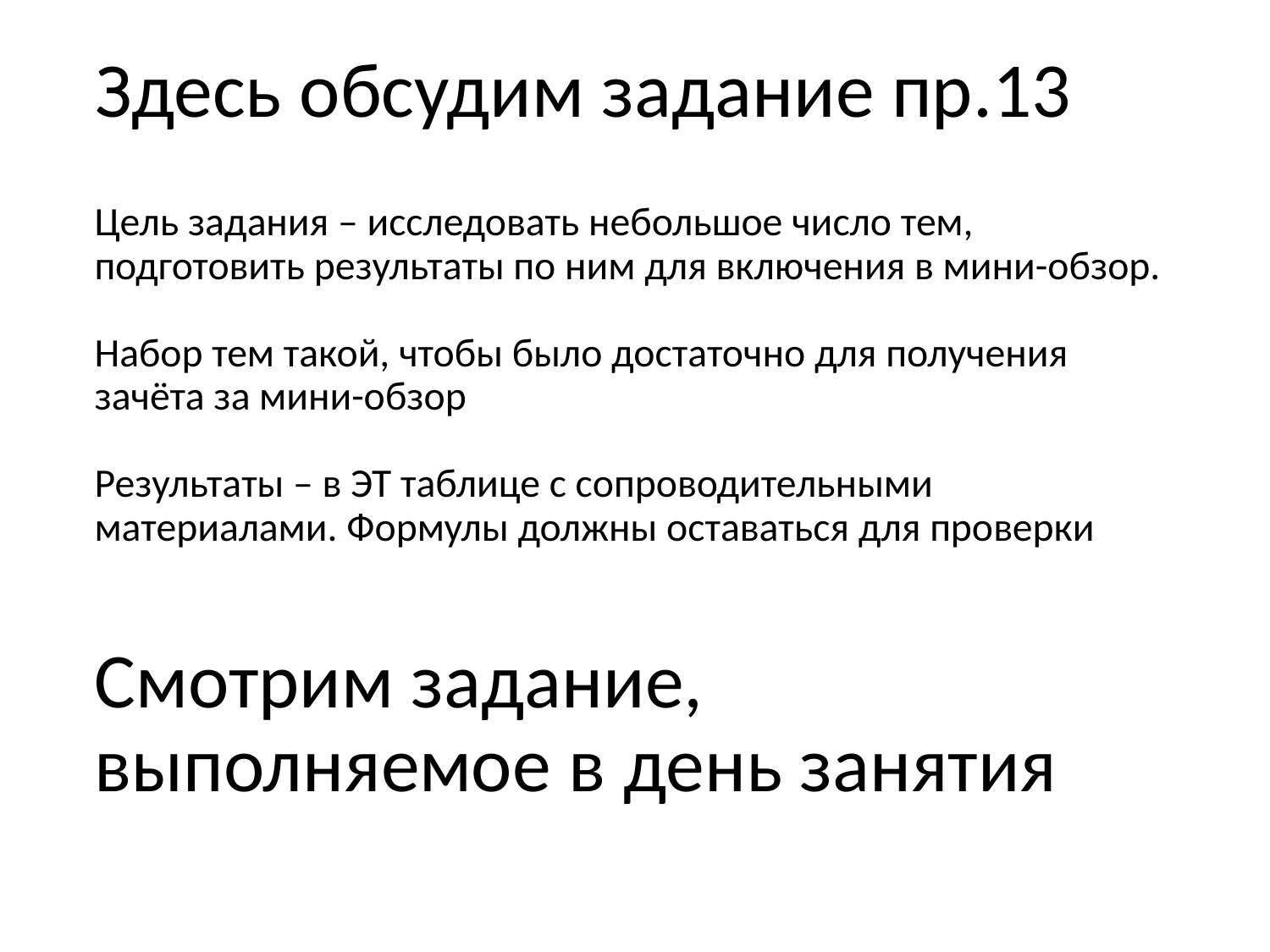

# Здесь обсудим задание пр.13
Цель задания – исследовать небольшое число тем, подготовить результаты по ним для включения в мини-обзор.

Набор тем такой, чтобы было достаточно для получения зачёта за мини-обзор

Результаты – в ЭТ таблице с сопроводительными материалами. Формулы должны оставаться для проверки
Смотрим задание, выполняемое в день занятия